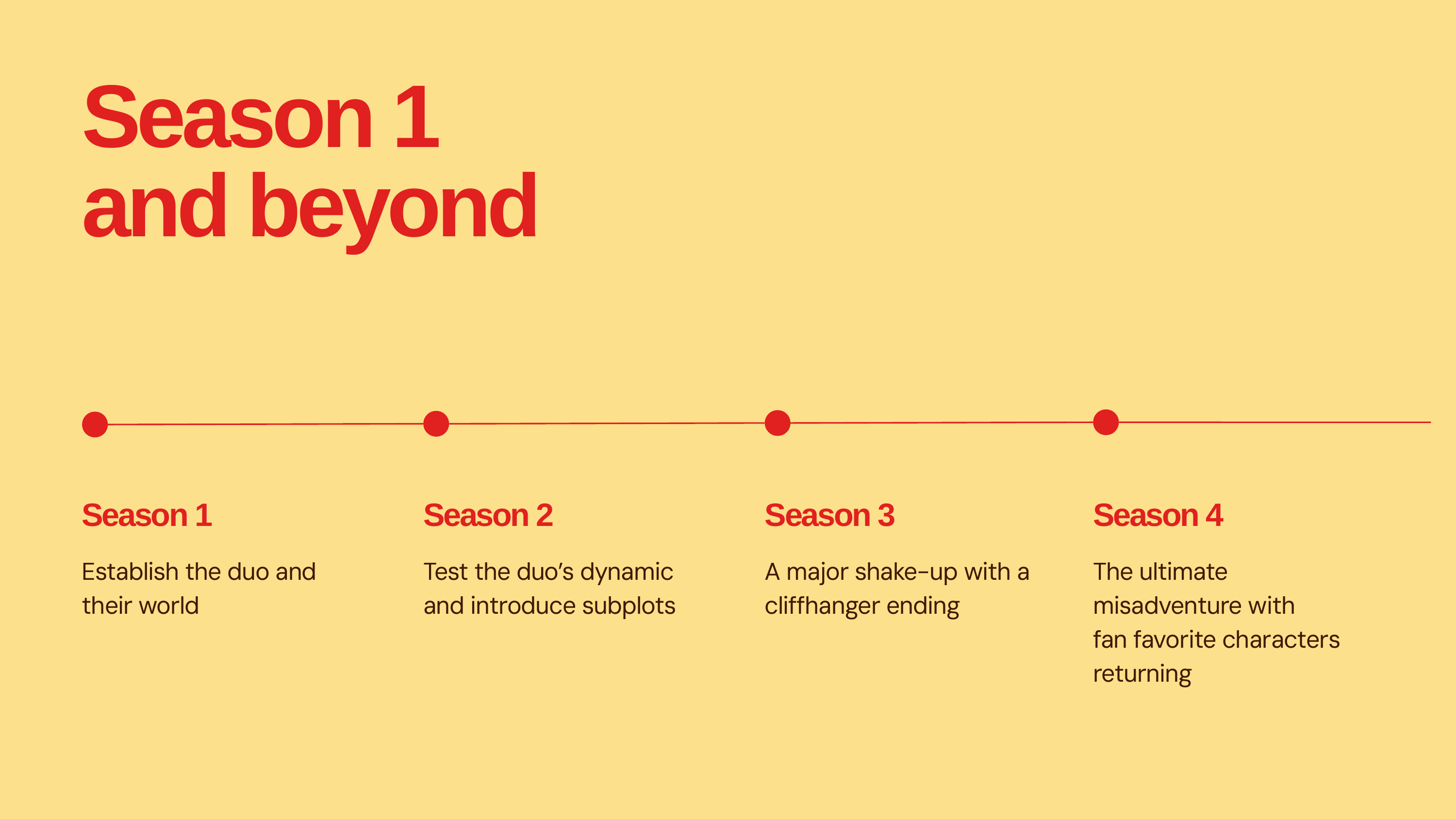

Season 1 and beyond

Season 1
Establish the duo and their world
Season 2
Test the duo’s dynamic and introduce subplots
Season 3
A major shake-up with a cliffhanger ending
Season 4
The ultimate misadventure with
fan favorite characters returning